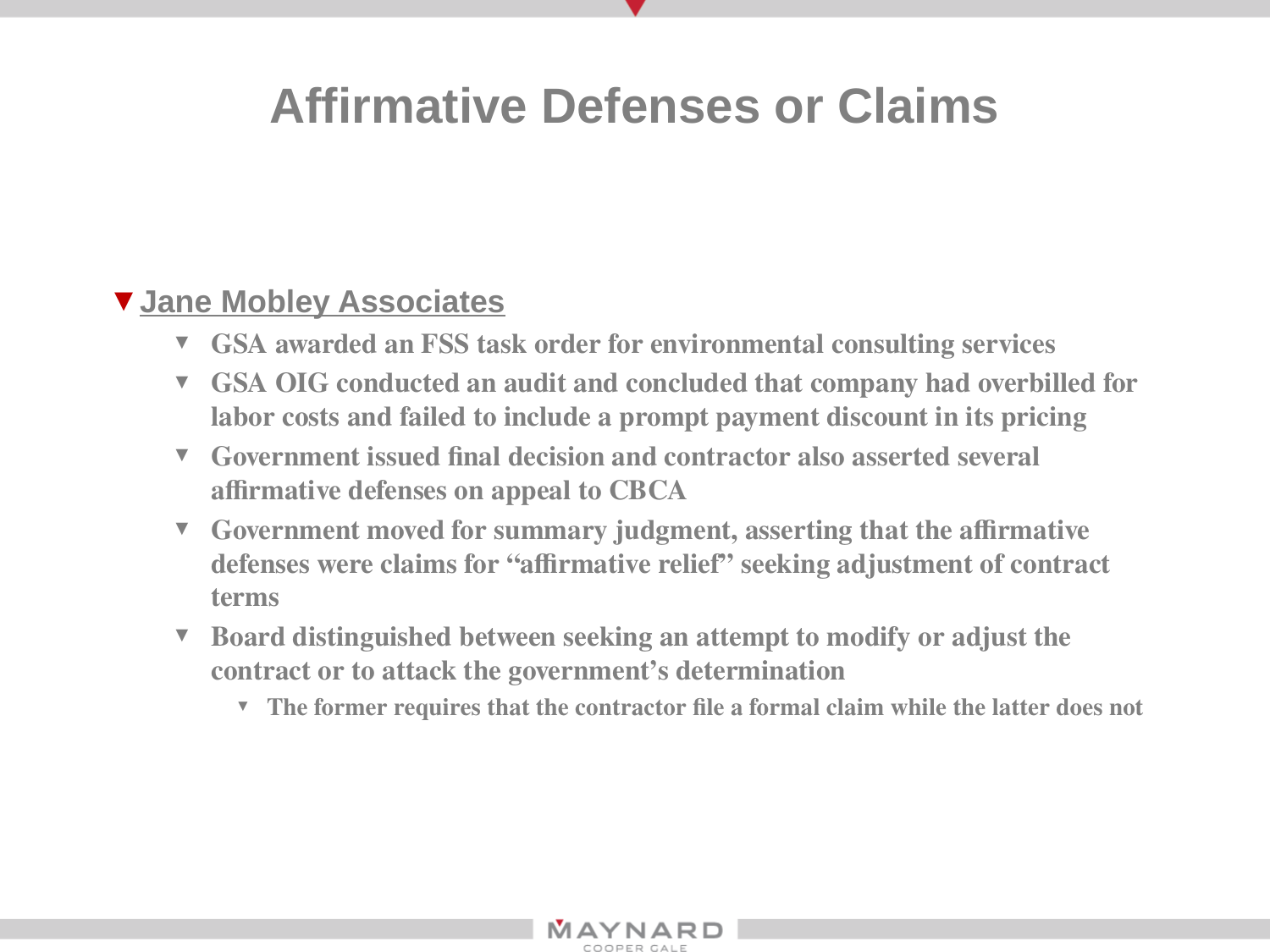

# Affirmative Defenses or Claims
Jane Mobley Associates
GSA awarded an FSS task order for environmental consulting services
GSA OIG conducted an audit and concluded that company had overbilled for labor costs and failed to include a prompt payment discount in its pricing
Government issued final decision and contractor also asserted several affirmative defenses on appeal to CBCA
Government moved for summary judgment, asserting that the affirmative defenses were claims for “affirmative relief” seeking adjustment of contract terms
Board distinguished between seeking an attempt to modify or adjust the contract or to attack the government’s determination
The former requires that the contractor file a formal claim while the latter does not